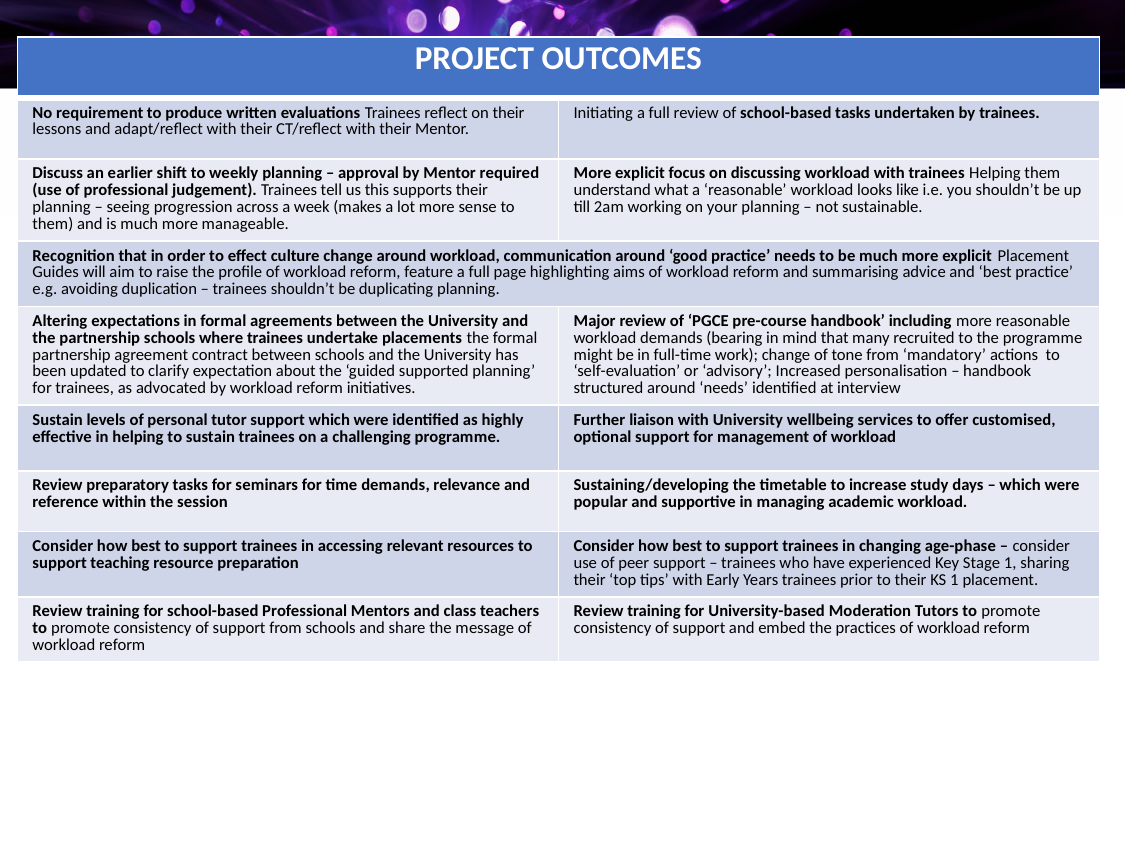

| PROJECT OUTCOMES |  |
| --- | --- |
| No requirement to produce written evaluations Trainees reflect on their lessons and adapt/reflect with their CT/reflect with their Mentor. | Initiating a full review of school-based tasks undertaken by trainees. |
| Discuss an earlier shift to weekly planning – approval by Mentor required (use of professional judgement). Trainees tell us this supports their planning – seeing progression across a week (makes a lot more sense to them) and is much more manageable. | More explicit focus on discussing workload with trainees Helping them understand what a ‘reasonable’ workload looks like i.e. you shouldn’t be up till 2am working on your planning – not sustainable. |
| Recognition that in order to effect culture change around workload, communication around ‘good practice’ needs to be much more explicit Placement Guides will aim to raise the profile of workload reform, feature a full page highlighting aims of workload reform and summarising advice and ‘best practice’ e.g. avoiding duplication – trainees shouldn’t be duplicating planning. | Recognition that in order to effect culture change around workload, communication around ‘good practice’ needs to be much more explicit Placement Guides will aim to raise the profile of workload reform, feature a full page highlighting aims of workload reform and summarising advice and ‘best practice’ e.g. avoiding duplication – trainees shouldn’t be duplicating |
| Altering expectations in formal agreements between the University and the partnership schools where trainees undertake placements the formal partnership agreement contract between schools and the University has been updated to clarify expectation about the ‘guided supported planning’ for trainees, as advocated by workload reform initiatives. | Major review of ‘PGCE pre-course handbook’ including more reasonable workload demands (bearing in mind that many recruited to the programme might be in full-time work); change of tone from ‘mandatory’ actions to ‘self-evaluation’ or ‘advisory’; Increased personalisation – handbook structured around ‘needs’ identified at interview |
| Sustain levels of personal tutor support which were identified as highly effective in helping to sustain trainees on a challenging programme. | Further liaison with University wellbeing services to offer customised, optional support for management of workload |
| Review preparatory tasks for seminars for time demands, relevance and reference within the session | Sustaining/developing the timetable to increase study days – which were popular and supportive in managing academic workload. |
| Consider how best to support trainees in accessing relevant resources to support teaching resource preparation | Consider how best to support trainees in changing age-phase – consider use of peer support – trainees who have experienced Key Stage 1, sharing their ‘top tips’ with Early Years trainees prior to their KS 1 placement. |
| Review training for school-based Professional Mentors and class teachers to promote consistency of support from schools and share the message of workload reform | Review training for University-based Moderation Tutors to promote consistency of support and embed the practices of workload reform |